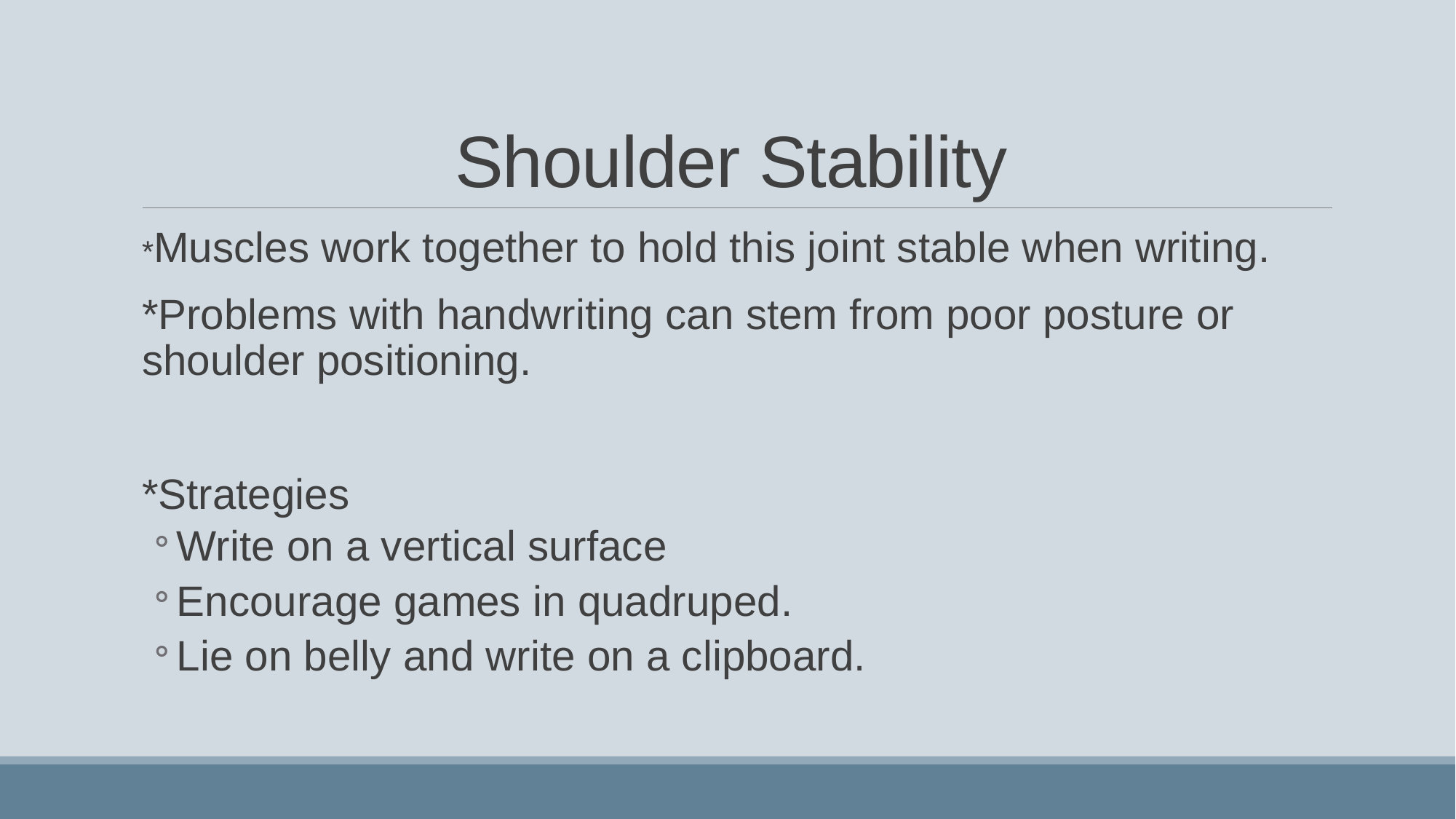

# Shoulder Stability
*Muscles work together to hold this joint stable when writing.
*Problems with handwriting can stem from poor posture or shoulder positioning.

*Strategies
Write on a vertical surface
Encourage games in quadruped.
Lie on belly and write on a clipboard.